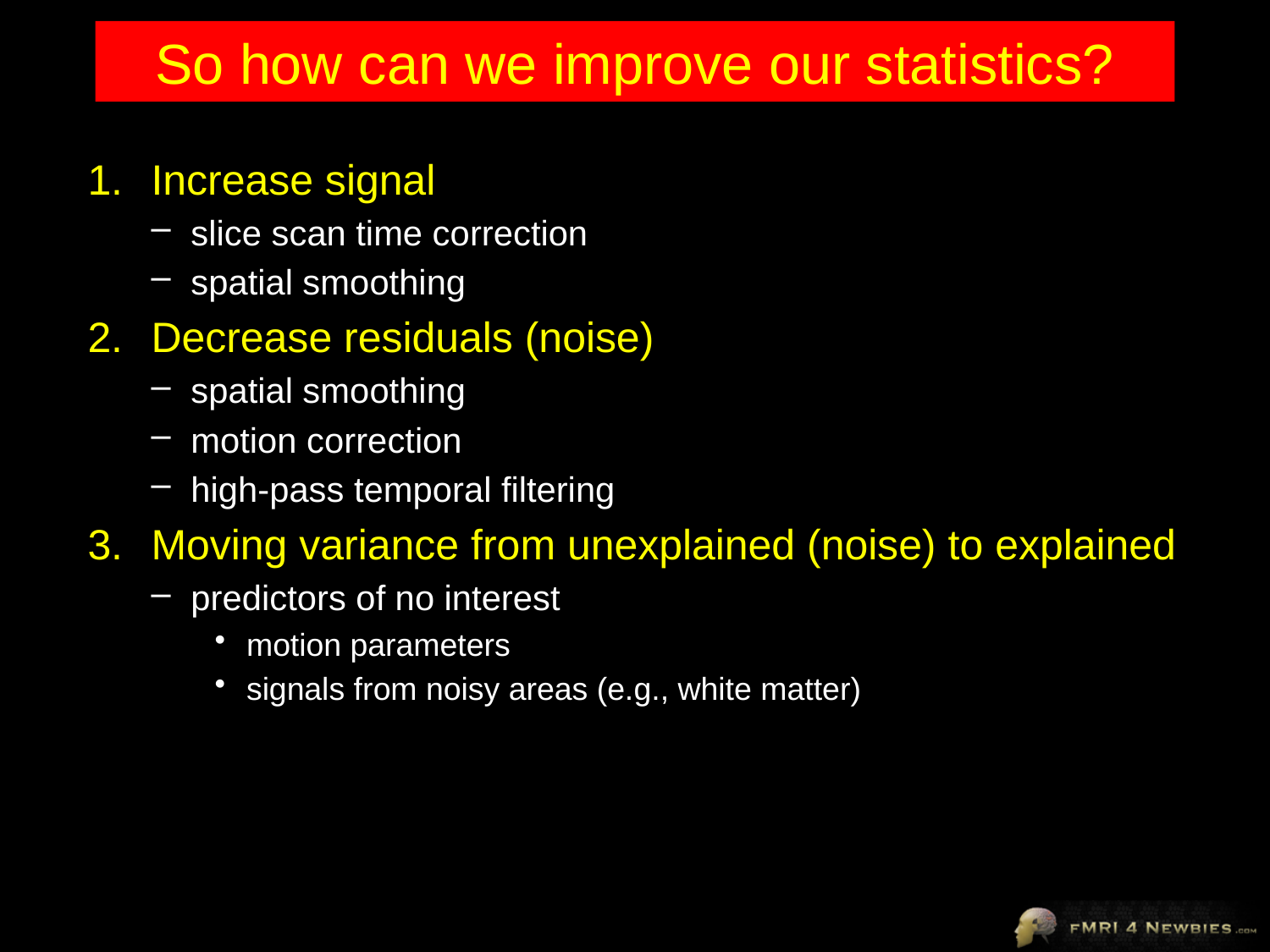

# So how can we improve our statistics?
Increase signal
slice scan time correction
spatial smoothing
Decrease residuals (noise)
spatial smoothing
motion correction
high-pass temporal filtering
Moving variance from unexplained (noise) to explained
predictors of no interest
motion parameters
signals from noisy areas (e.g., white matter)